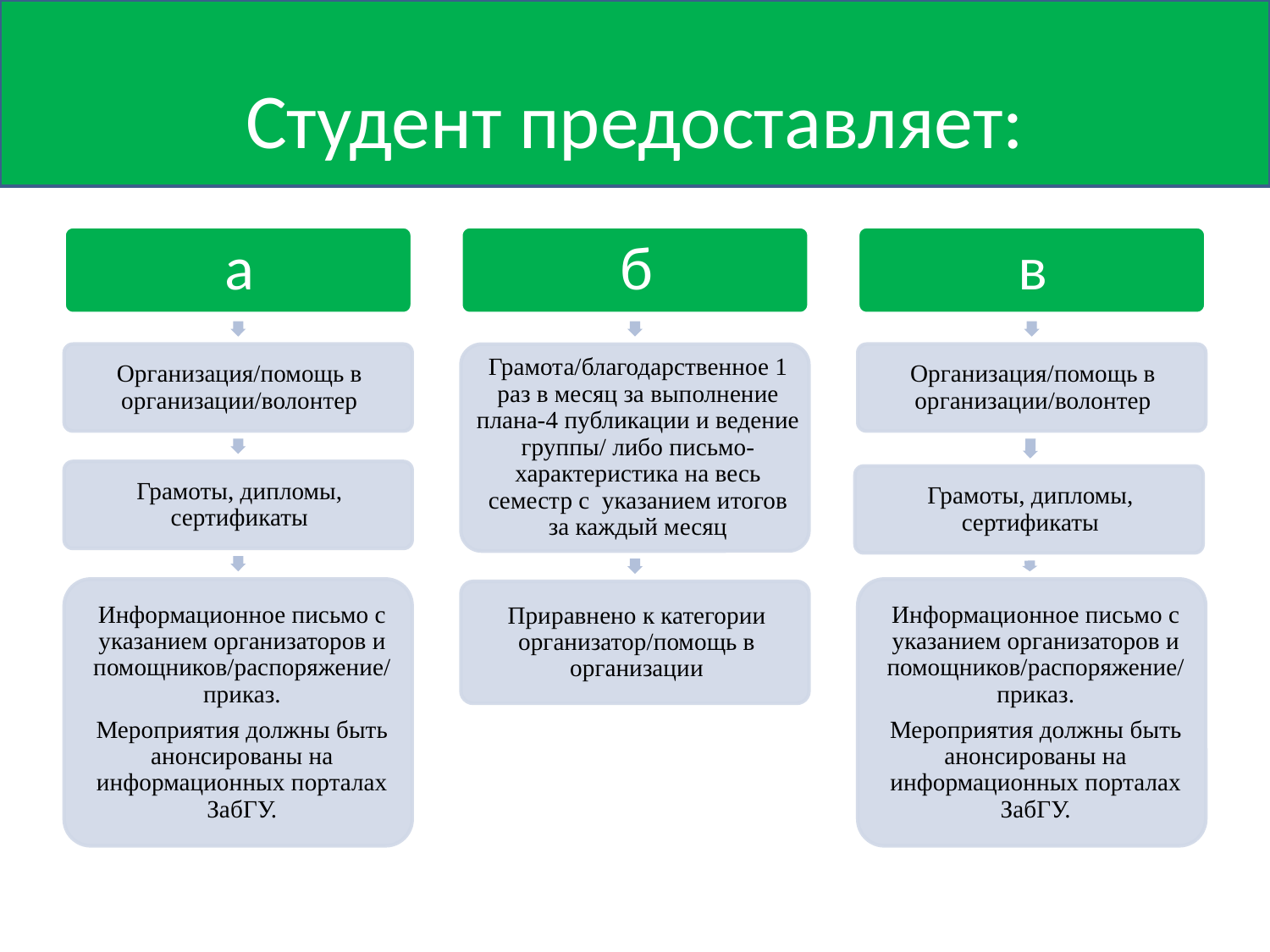

# Студент предоставляет:
a
Организация/помощь в организации/волонтер
Грамоты, дипломы, сертификаты
Информационное письмо с указанием организаторов и помощников/распоряжение/ приказ.
Мероприятия должны быть анонсированы на информационных порталах ЗабГУ.
б
Грамота/благодарственное 1 раз в месяц за выполнение плана-4 публикации и ведение группы/ либо письмо-характеристика на весь семестр с  указанием итогов за каждый месяц
Приравнено к категории организатор/помощь в организации
в
Организация/помощь в организации/волонтер
Грамоты, дипломы, сертификаты
Информационное письмо с указанием организаторов и помощников/распоряжение/ приказ.
Мероприятия должны быть анонсированы на информационных порталах ЗабГУ.